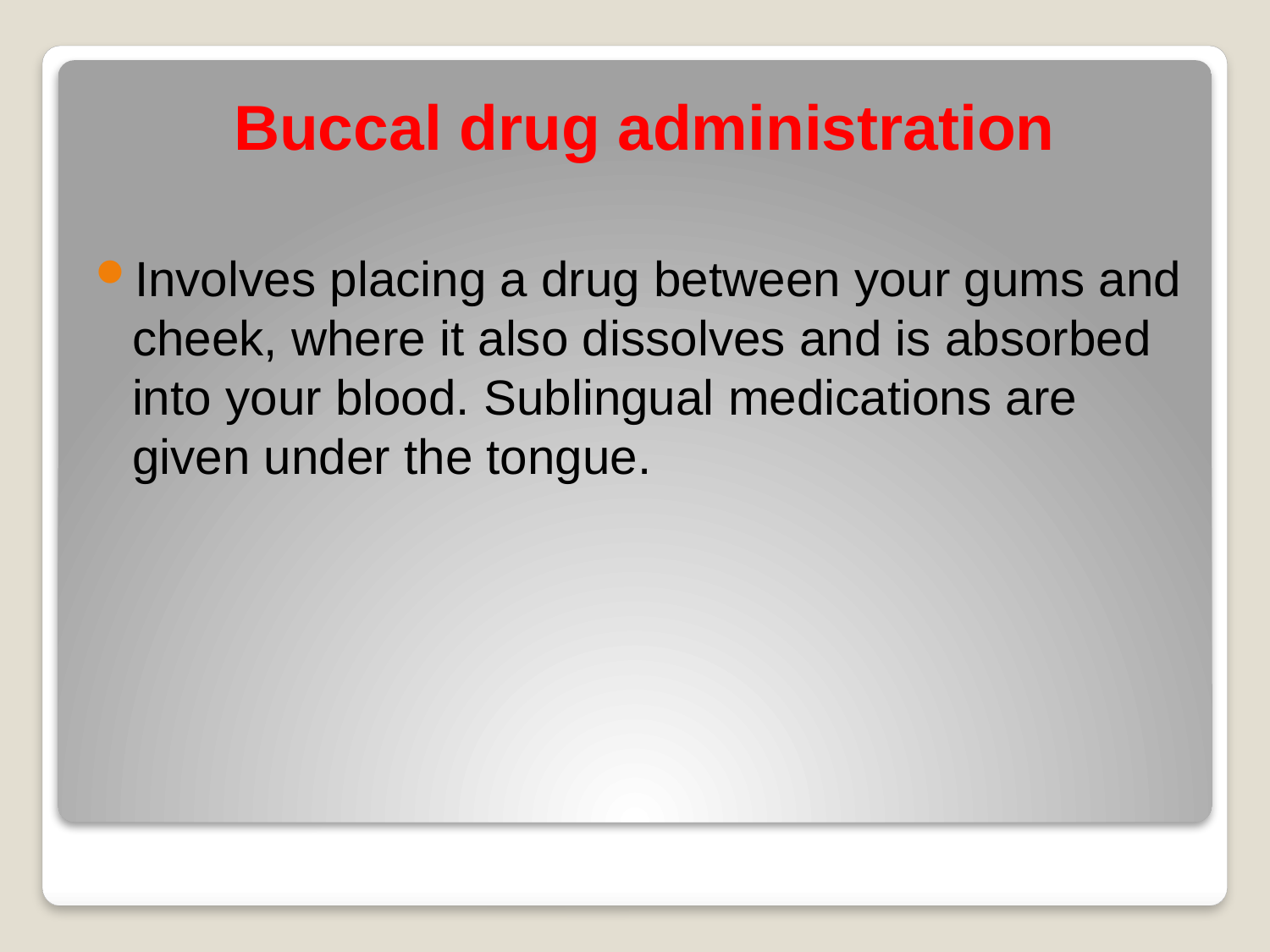

Buccal drug administration

Involves placing a drug between your gums and cheek, where it also dissolves and is absorbed into your blood. Sublingual medications are given under the tongue.